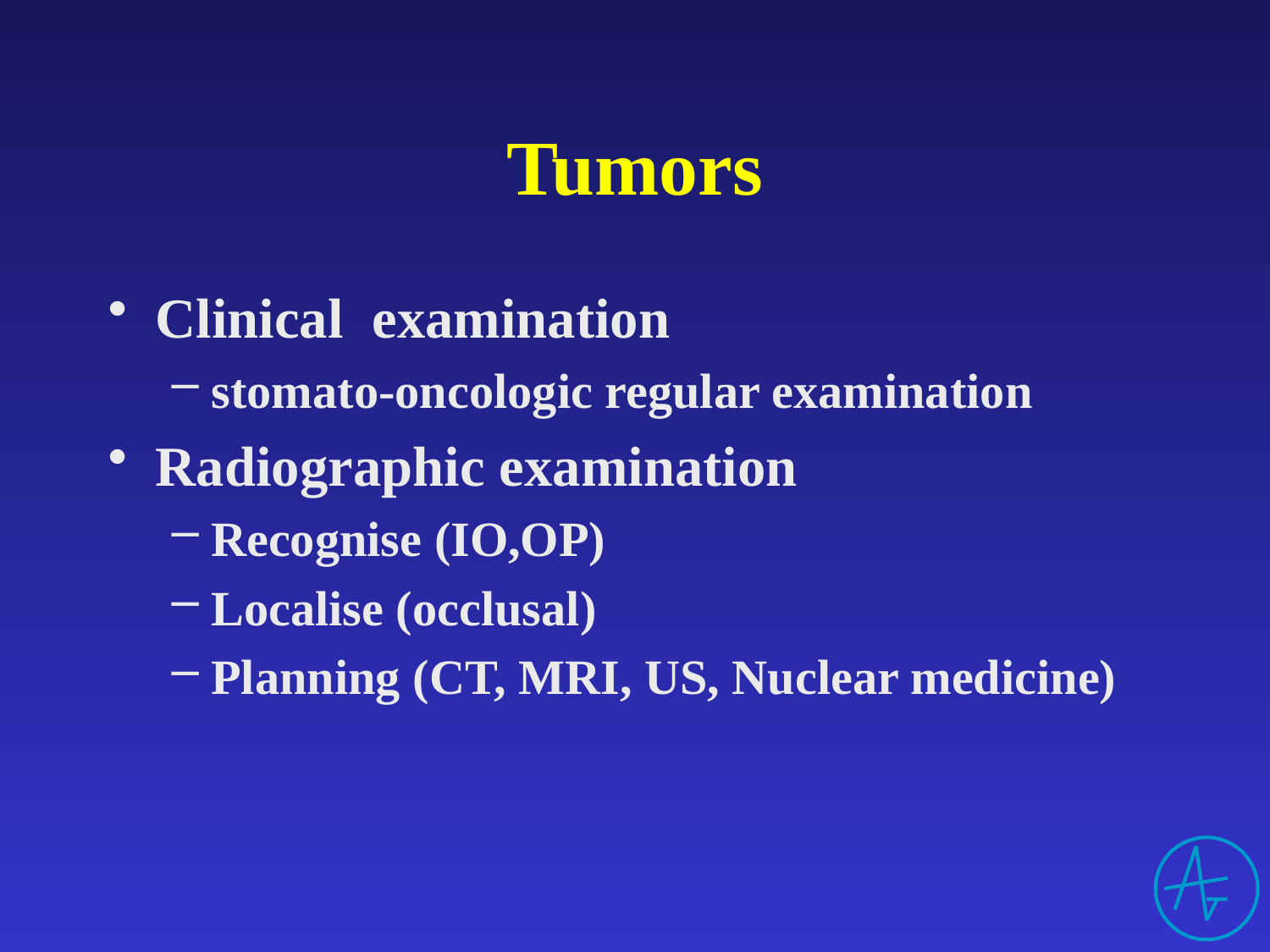

# Tumors
Clinical  examination
stomato-oncologic regular examination
Radiographic examination
Recognise (IO,OP)
Localise (occlusal)
Planning (CT, MRI, US, Nuclear medicine)